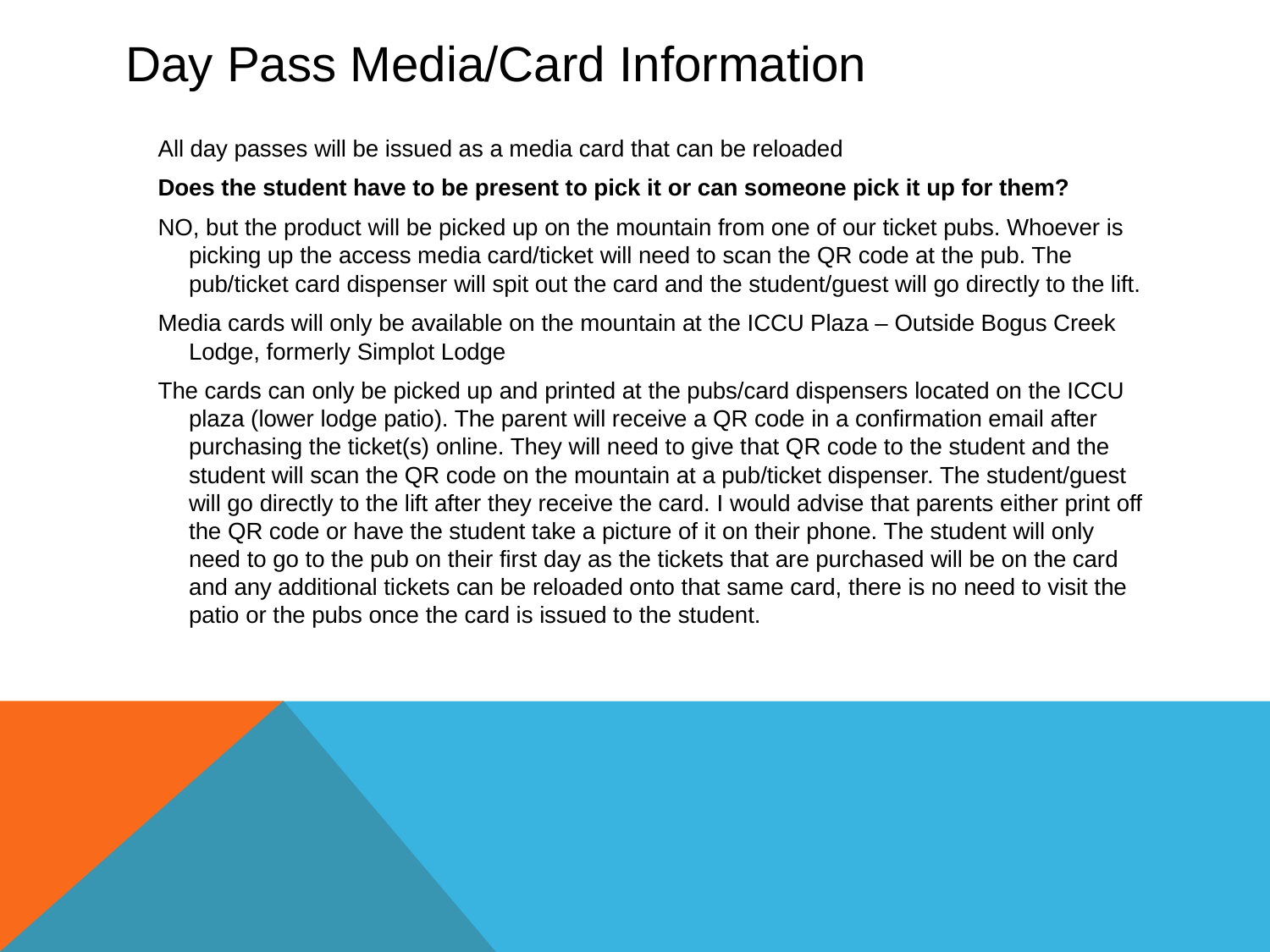

# Day Pass Media/Card Information
All day passes will be issued as a media card that can be reloaded
Does the student have to be present to pick it or can someone pick it up for them?
NO, but the product will be picked up on the mountain from one of our ticket pubs. Whoever is picking up the access media card/ticket will need to scan the QR code at the pub. The pub/ticket card dispenser will spit out the card and the student/guest will go directly to the lift.
Media cards will only be available on the mountain at the ICCU Plaza – Outside Bogus Creek Lodge, formerly Simplot Lodge
The cards can only be picked up and printed at the pubs/card dispensers located on the ICCU plaza (lower lodge patio). The parent will receive a QR code in a confirmation email after purchasing the ticket(s) online. They will need to give that QR code to the student and the student will scan the QR code on the mountain at a pub/ticket dispenser. The student/guest will go directly to the lift after they receive the card. I would advise that parents either print off the QR code or have the student take a picture of it on their phone. The student will only need to go to the pub on their first day as the tickets that are purchased will be on the card and any additional tickets can be reloaded onto that same card, there is no need to visit the patio or the pubs once the card is issued to the student.